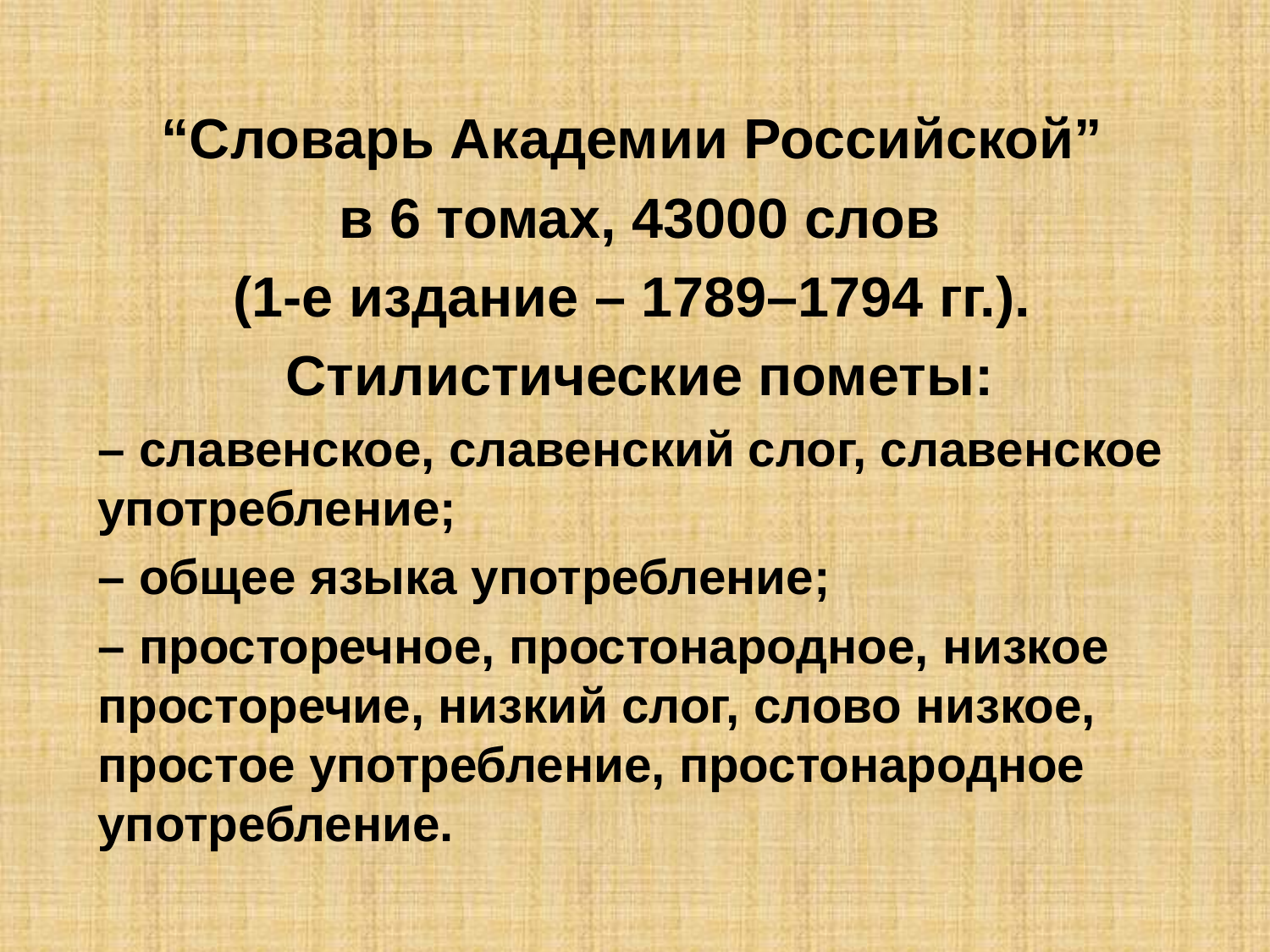

“Словарь Академии Российской”
в 6 томах, 43000 слов
(1-е издание – 1789–1794 гг.).
Стилистические пометы:
– славенское, славенский слог, славенское употребление;
– общее языка употребление;
– просторечное, простонародное, низкое просторечие, низкий слог, слово низкое, простое употребление, простонародное употребление.